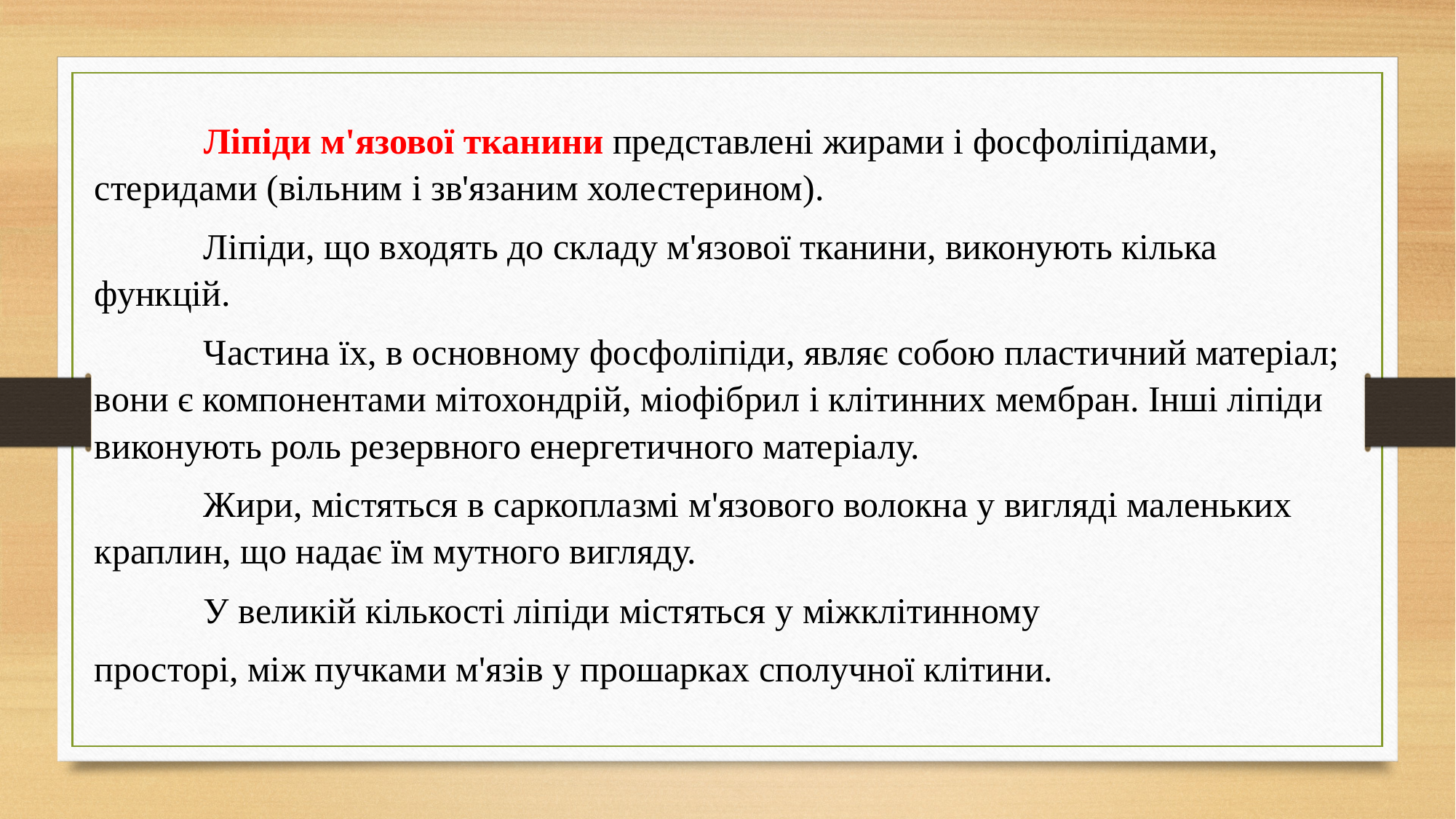

Ліпіди м'язової тканини представлені жирами і фосфоліпідами,  стеридами (вільним і зв'язаним холестерином).
	Ліпіди, що входять до складу м'язової тканини, виконують кілька функцій.
	Частина їх, в основному фосфоліпіди, являє собою пластичний матеріал; вони є компонентами мітохондрій, міофібрил і клітинних мембран. Інші ліпіди виконують роль резервного енергетичного матеріалу.
	Жири, містяться в саркоплазмі м'язового волокна у вигляді маленьких краплин, що надає їм мутного вигляду.
	У великій кількості ліпіди містяться у міжклітинному
просторі, між пучками м'язів у прошарках сполучної клітини.